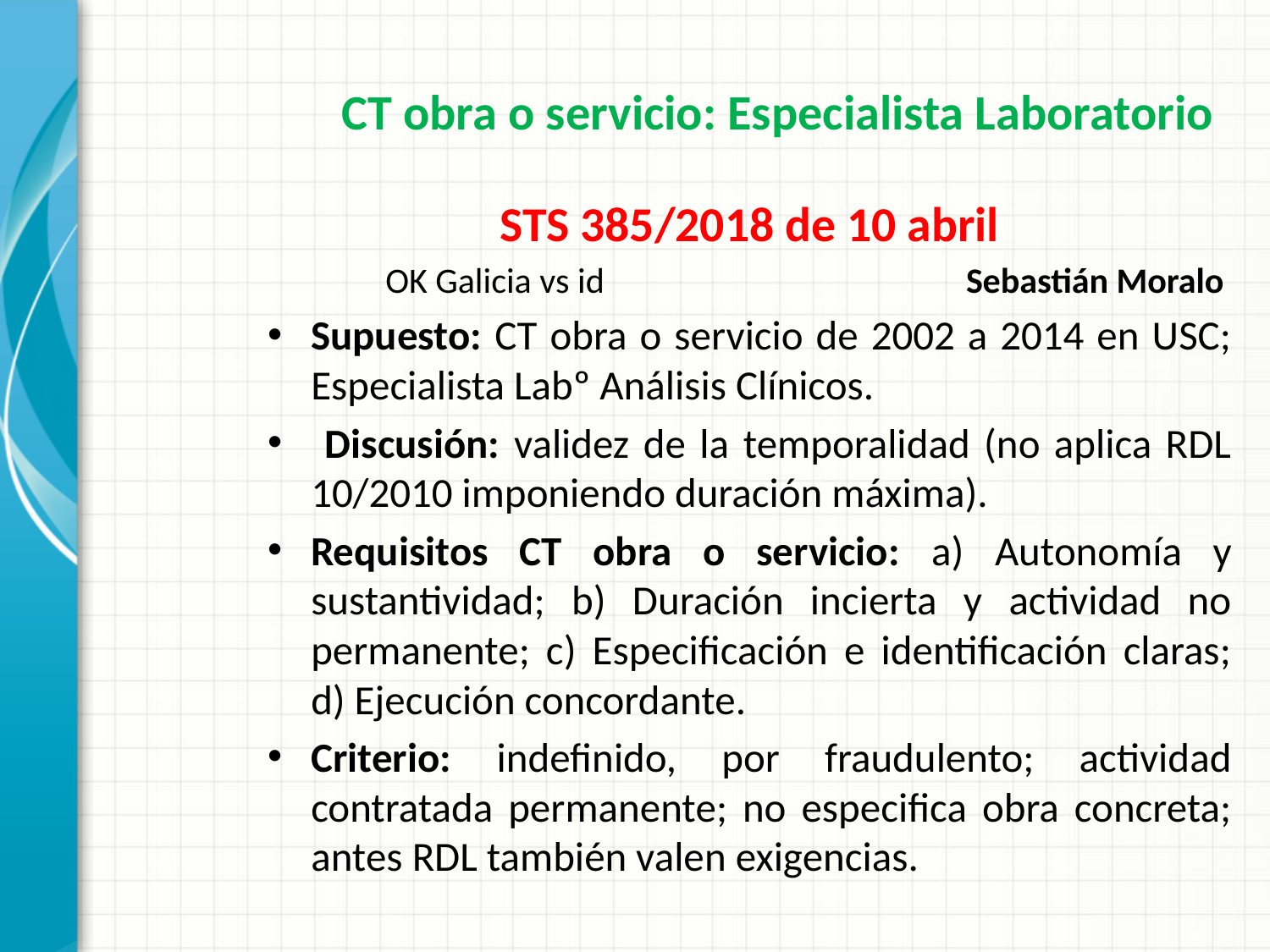

CT obra o servicio: Especialista Laboratorio
STS 385/2018 de 10 abril
OK Galicia vs id                                             Sebastián Moralo
Supuesto: CT obra o servicio de 2002 a 2014 en USC; Especialista Labº Análisis Clínicos.
 Discusión: validez de la temporalidad (no aplica RDL 10/2010 imponiendo duración máxima).
Requisitos CT obra o servicio: a) Autonomía y sustantividad; b) Duración incierta y actividad no permanente; c) Especificación e identificación claras; d) Ejecución concordante.
Criterio: indefinido, por fraudulento; actividad contratada permanente; no especifica obra concreta; antes RDL también valen exigencias.